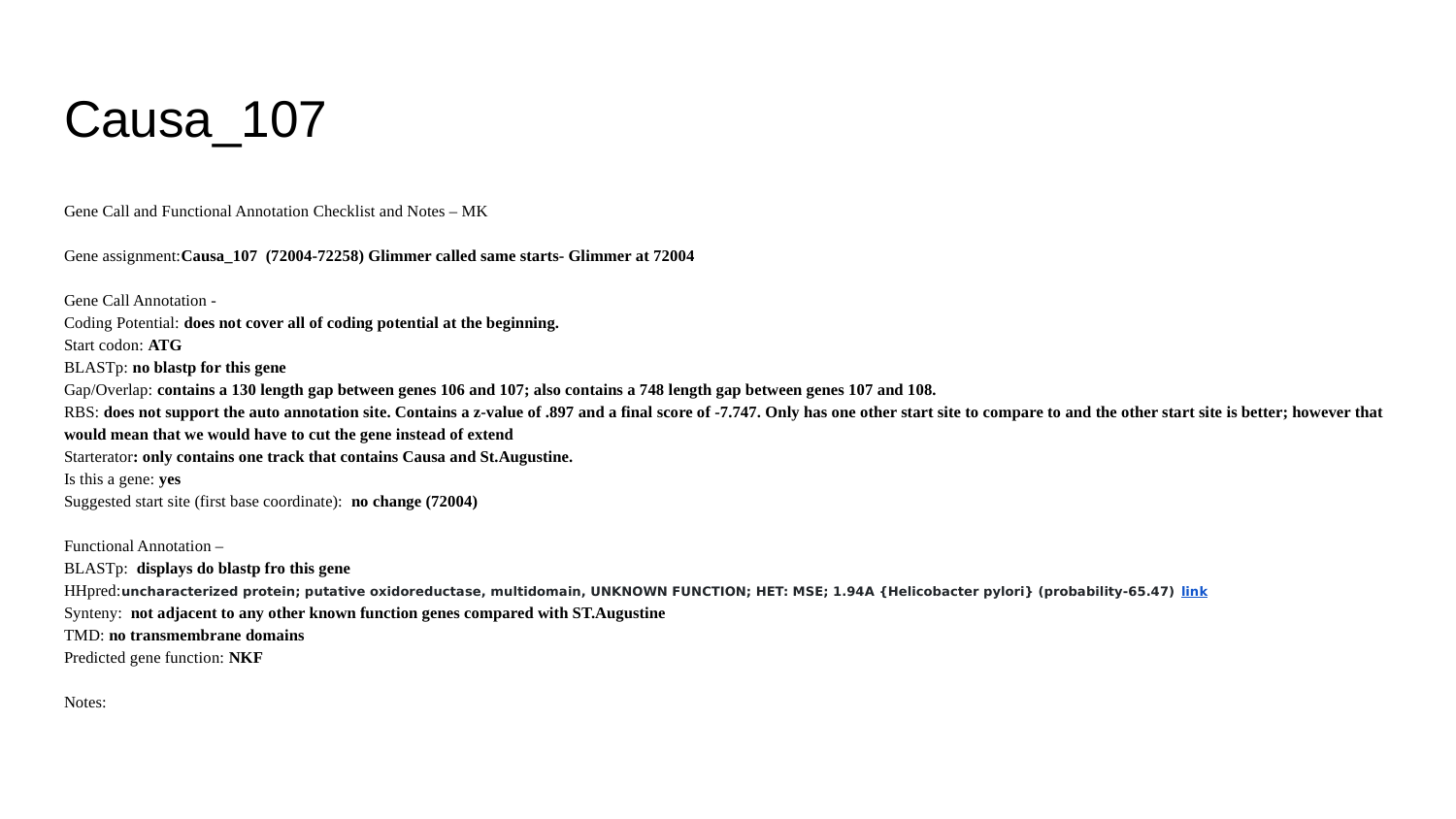

# Causa_107
Gene Call and Functional Annotation Checklist and Notes – MK

Gene assignment:Causa_107  (72004-72258) Glimmer called same starts- Glimmer at 72004

Gene Call Annotation -
Coding Potential: does not cover all of coding potential at the beginning.
Start codon: ATG
BLASTp: no blastp for this gene
Gap/Overlap: contains a 130 length gap between genes 106 and 107; also contains a 748 length gap between genes 107 and 108.
RBS: does not support the auto annotation site. Contains a z-value of .897 and a final score of -7.747. Only has one other start site to compare to and the other start site is better; however that would mean that we would have to cut the gene instead of extend
Starterator: only contains one track that contains Causa and St.Augustine.
Is this a gene: yes
Suggested start site (first base coordinate):  no change (72004)

Functional Annotation –
BLASTp:  displays do blastp fro this gene
HHpred:uncharacterized protein; putative oxidoreductase, multidomain, UNKNOWN FUNCTION; HET: MSE; 1.94A {Helicobacter pylori} (probability-65.47) link
Synteny:  not adjacent to any other known function genes compared with ST.Augustine
TMD: no transmembrane domains
Predicted gene function: NKF

Notes: